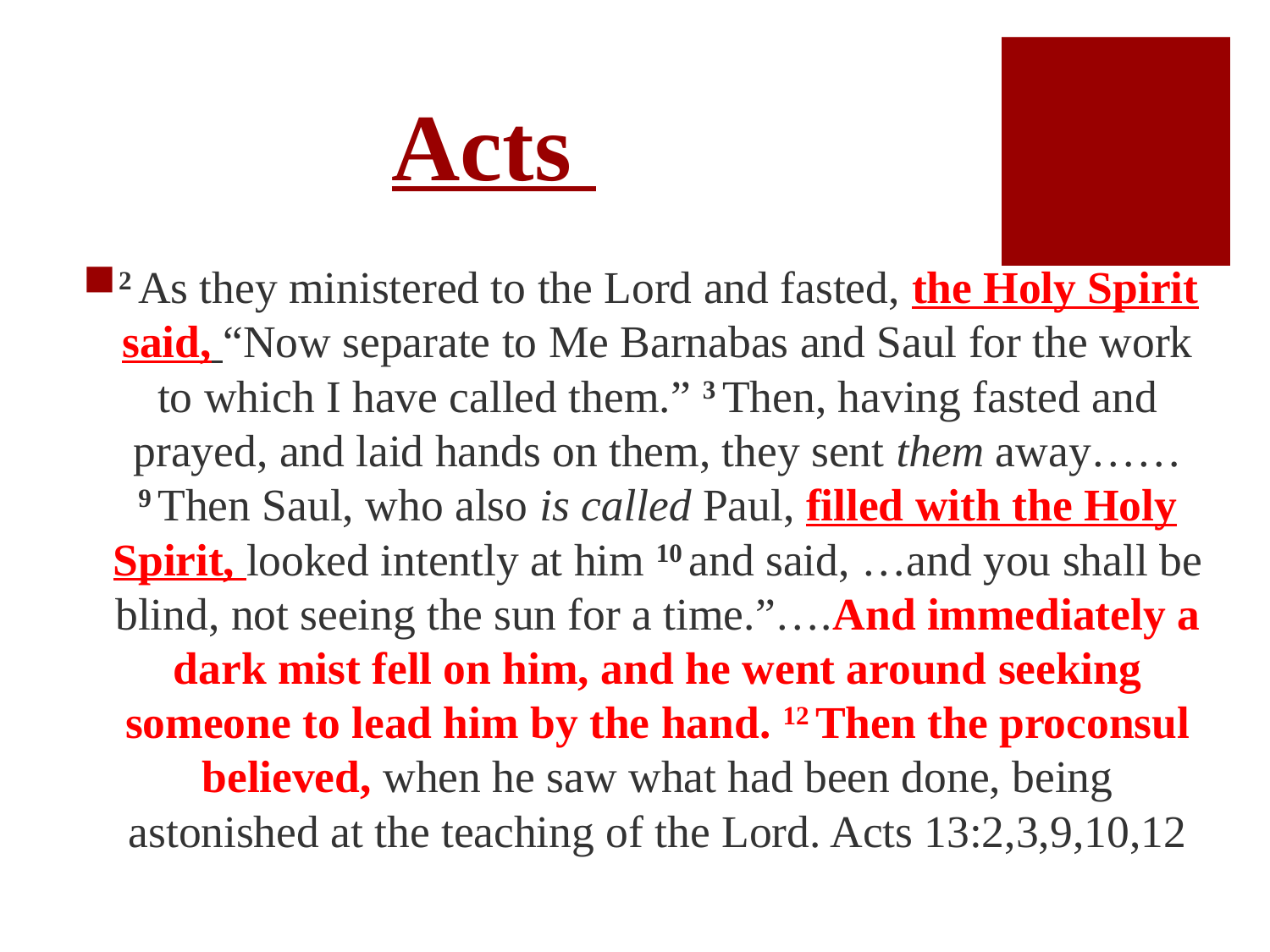

# Acts
2 As they ministered to the Lord and fasted, the Holy Spirit said, “Now separate to Me Barnabas and Saul for the work to which I have called them.” 3 Then, having fasted and prayed, and laid hands on them, they sent them away……9 Then Saul, who also is called Paul, filled with the Holy Spirit, looked intently at him 10 and said, …and you shall be blind, not seeing the sun for a time.”….And immediately a dark mist fell on him, and he went around seeking someone to lead him by the hand. 12 Then the proconsul believed, when he saw what had been done, being astonished at the teaching of the Lord. Acts 13:2,3,9,10,12